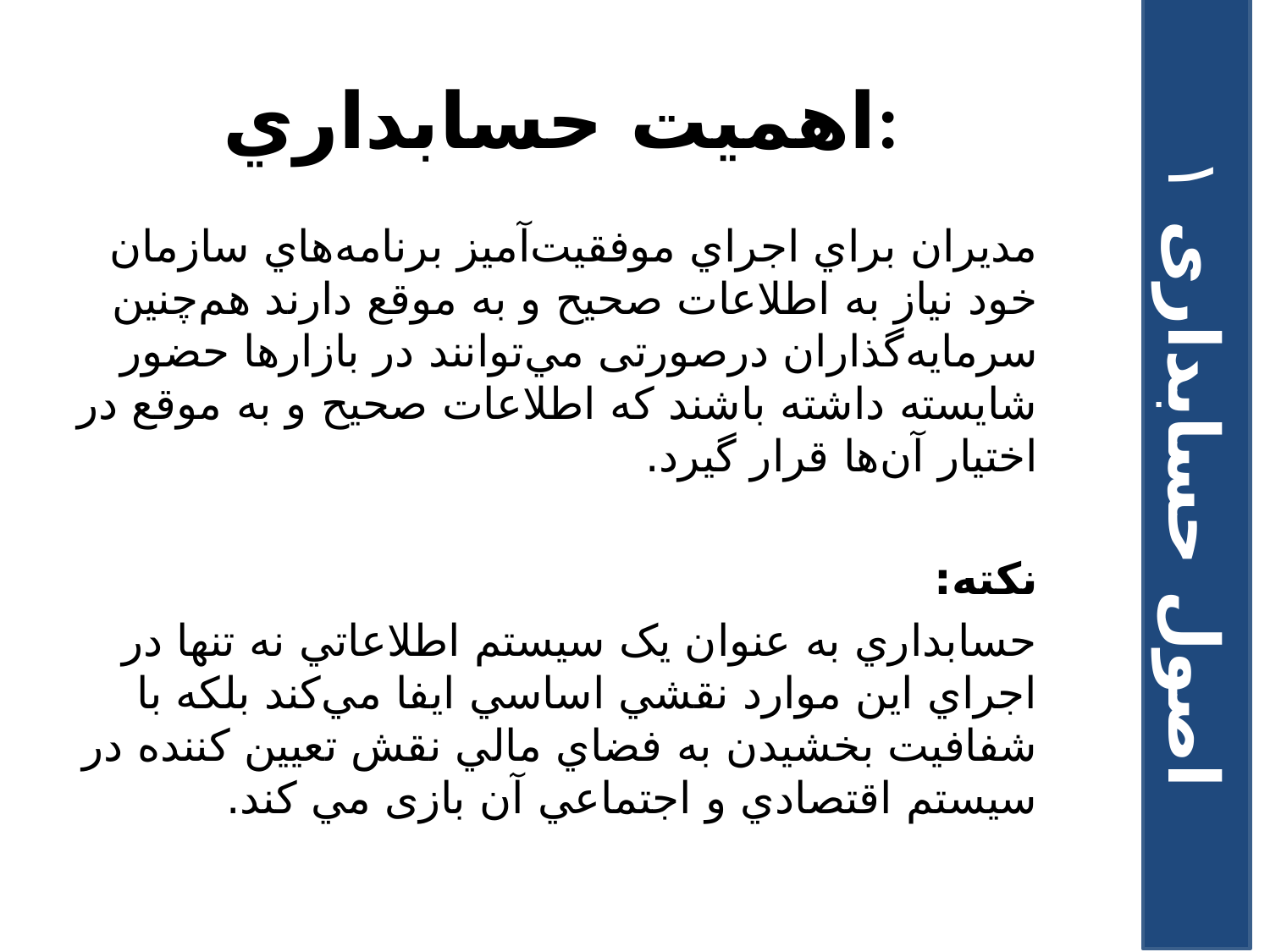

# اهميت حسابداري:
مديران براي اجراي موفقيت‌آميز برنامه‌هاي سازمان خود نياز به اطلاعات صحيح و به موقع دارند هم‌چنين سرمايه‌گذاران درصورتی مي‌توانند در بازارها حضور شايسته داشته باشند که اطلاعات صحيح و به موقع در اختيار آن‌ها قرار گيرد.

نکته:
حسابداري به عنوان يک سيستم اطلاعاتي نه تنها در اجراي اين موارد نقشي اساسي ايفا مي‌کند بلکه با شفافيت بخشيدن به فضاي مالي نقش تعيين کننده در سيستم اقتصادي و اجتماعي آن بازی مي کند.

اصول حسابداری ۱